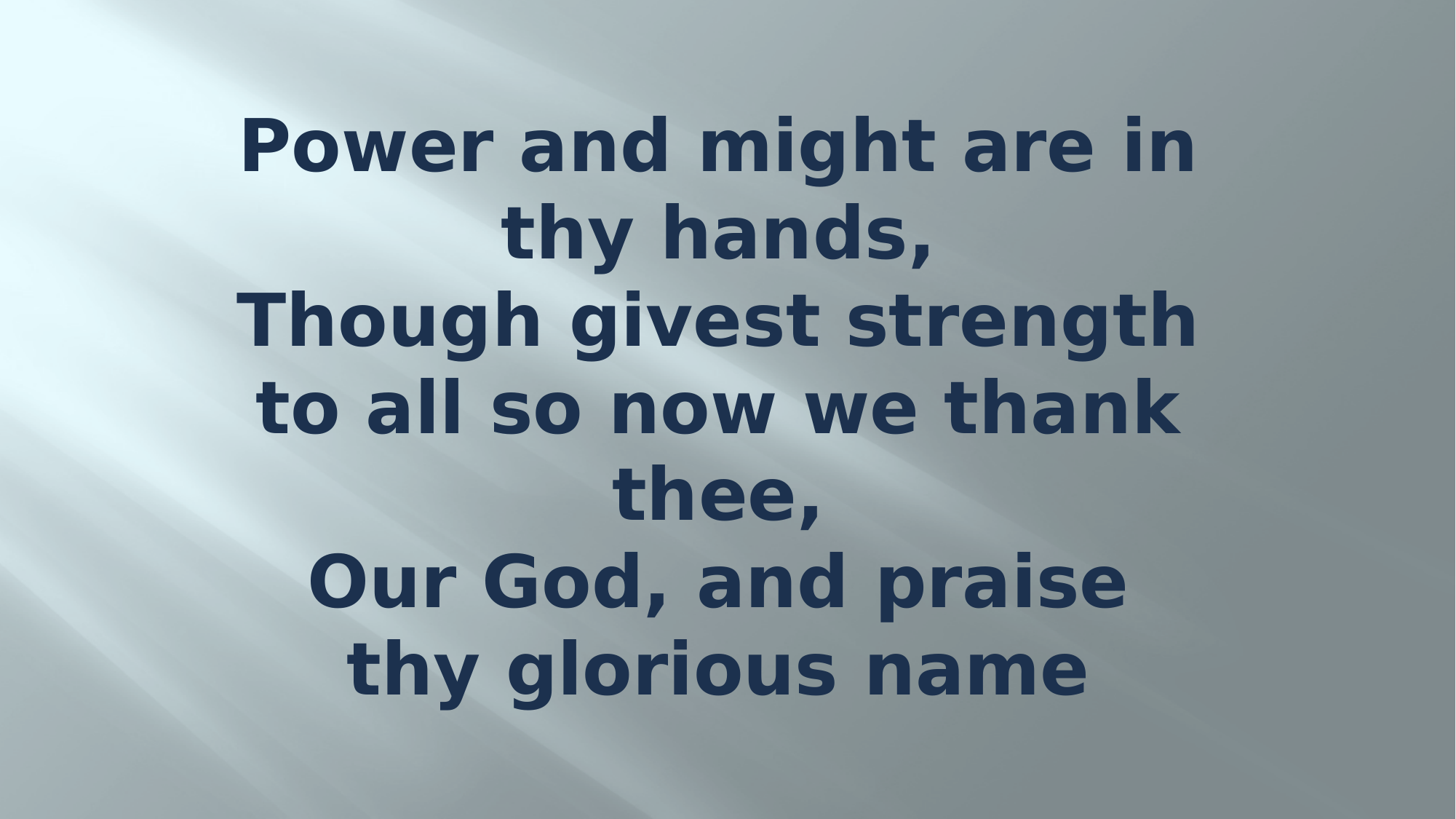

# Power and might are in thy hands, Though givest strength to all so now we thank thee, Our God, and praise thy glorious name